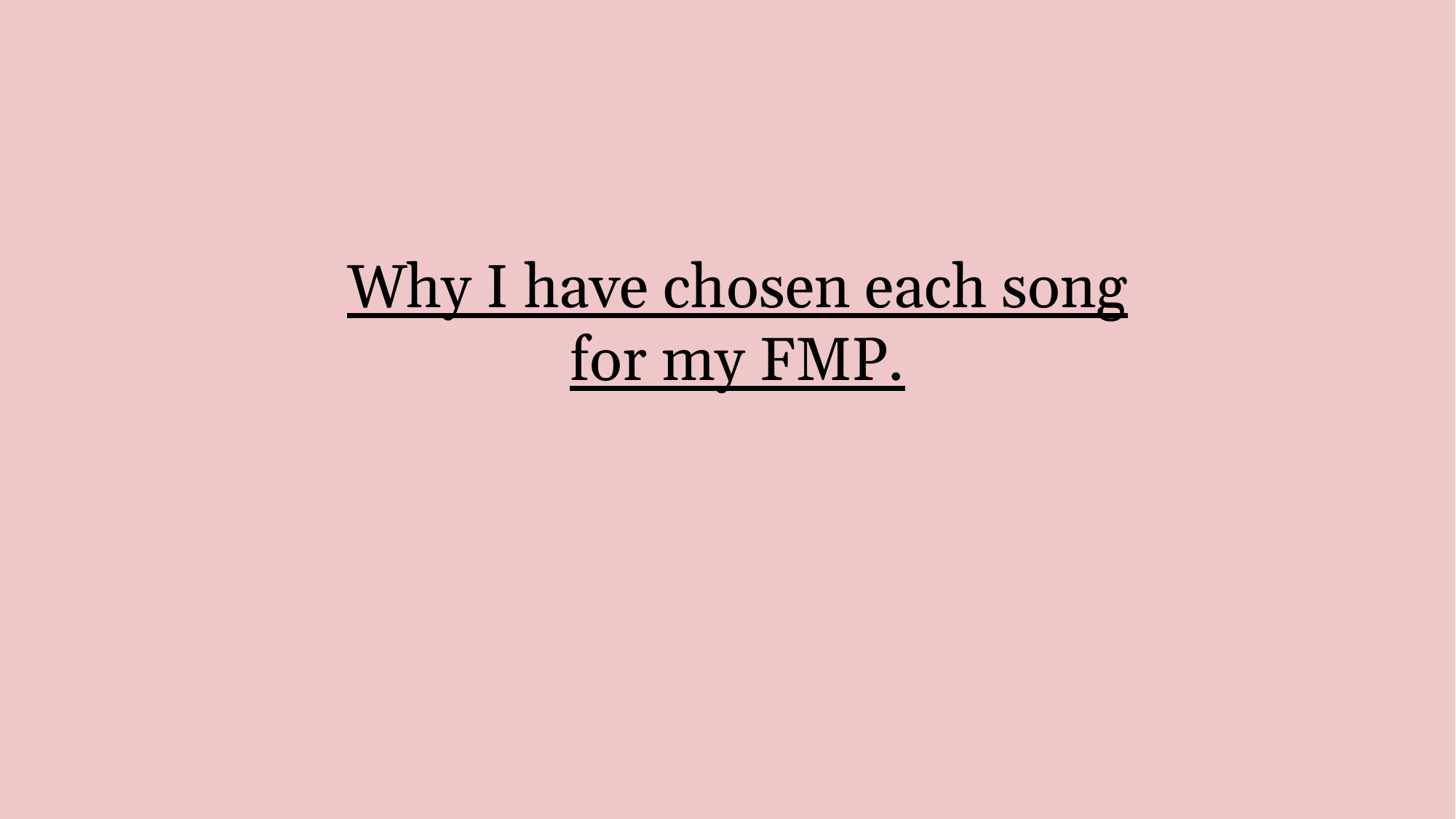

Why I have chosen each song for my FMP.